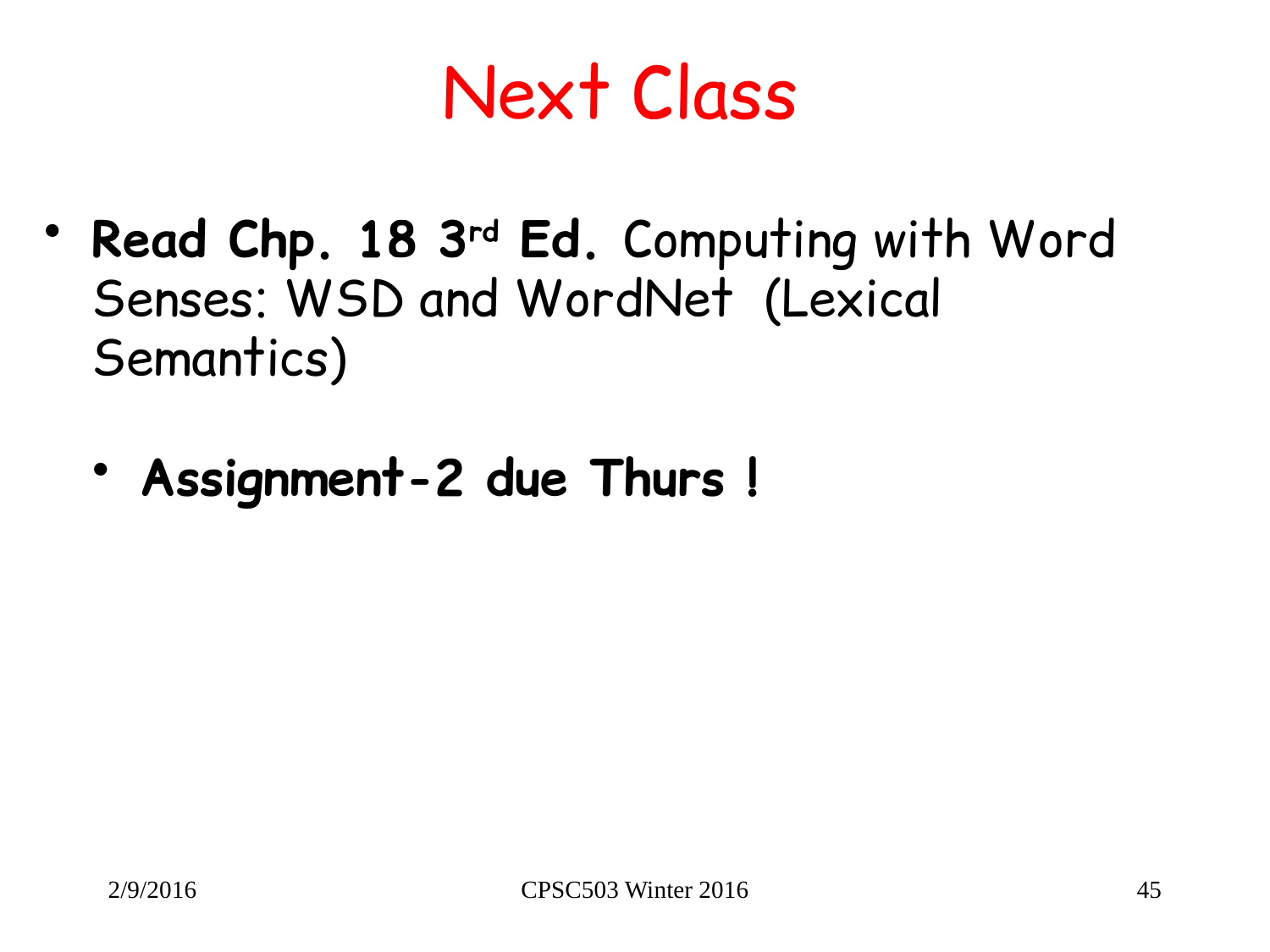

# Next Class
Read Chp. 18 3rd Ed. Computing with Word Senses: WSD and WordNet  (Lexical Semantics)

Assignment-2 due Thurs !

2/9/2016
CPSC503 Winter 2016
45